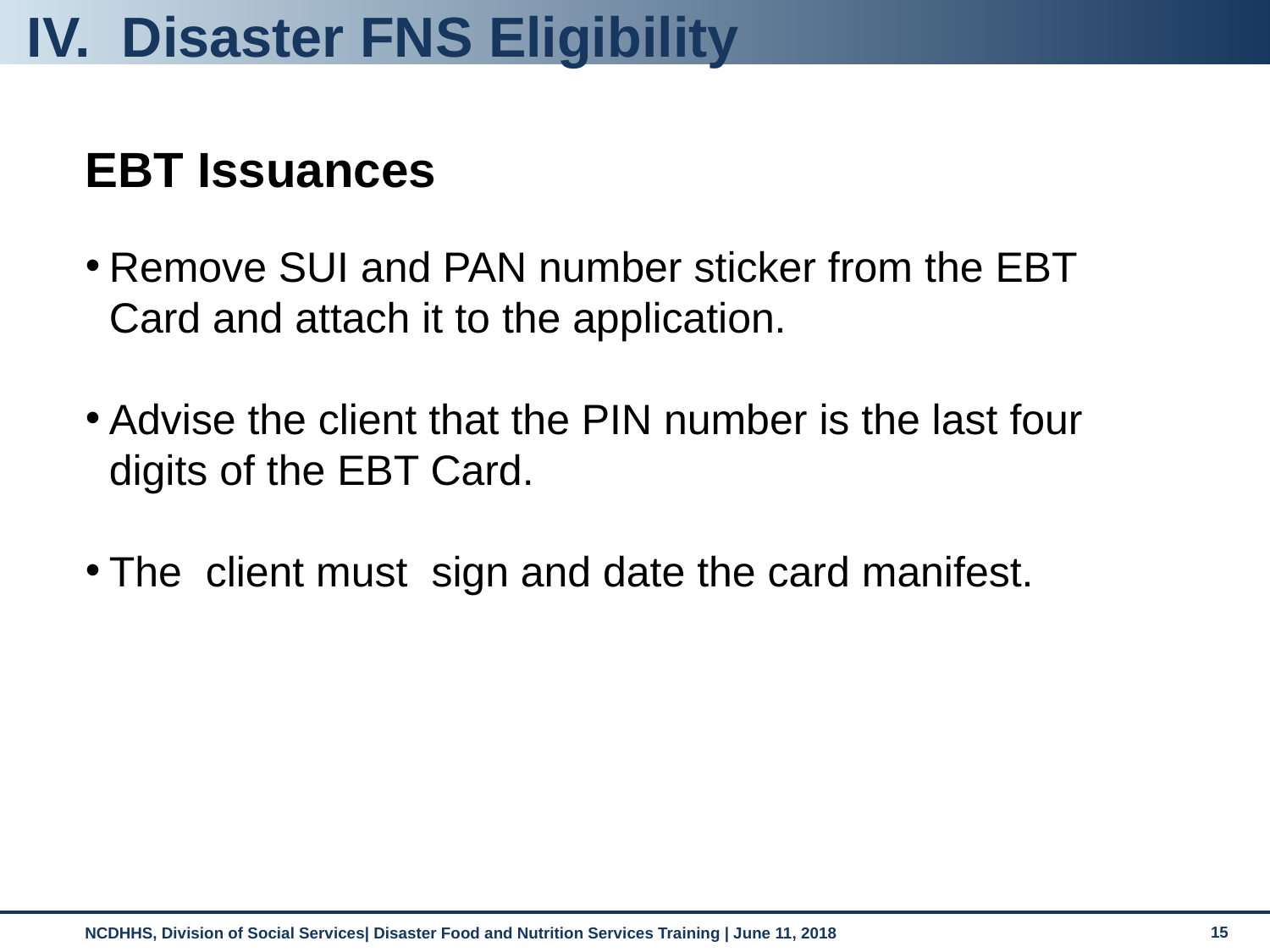

# Disaster FNS Eligibility
EBT Issuances

Remove SUI and PAN number sticker from the EBT Card and attach it to the application.

Advise the client that the PIN number is the last four digits of the EBT Card.

The  client must  sign and date the card manifest.